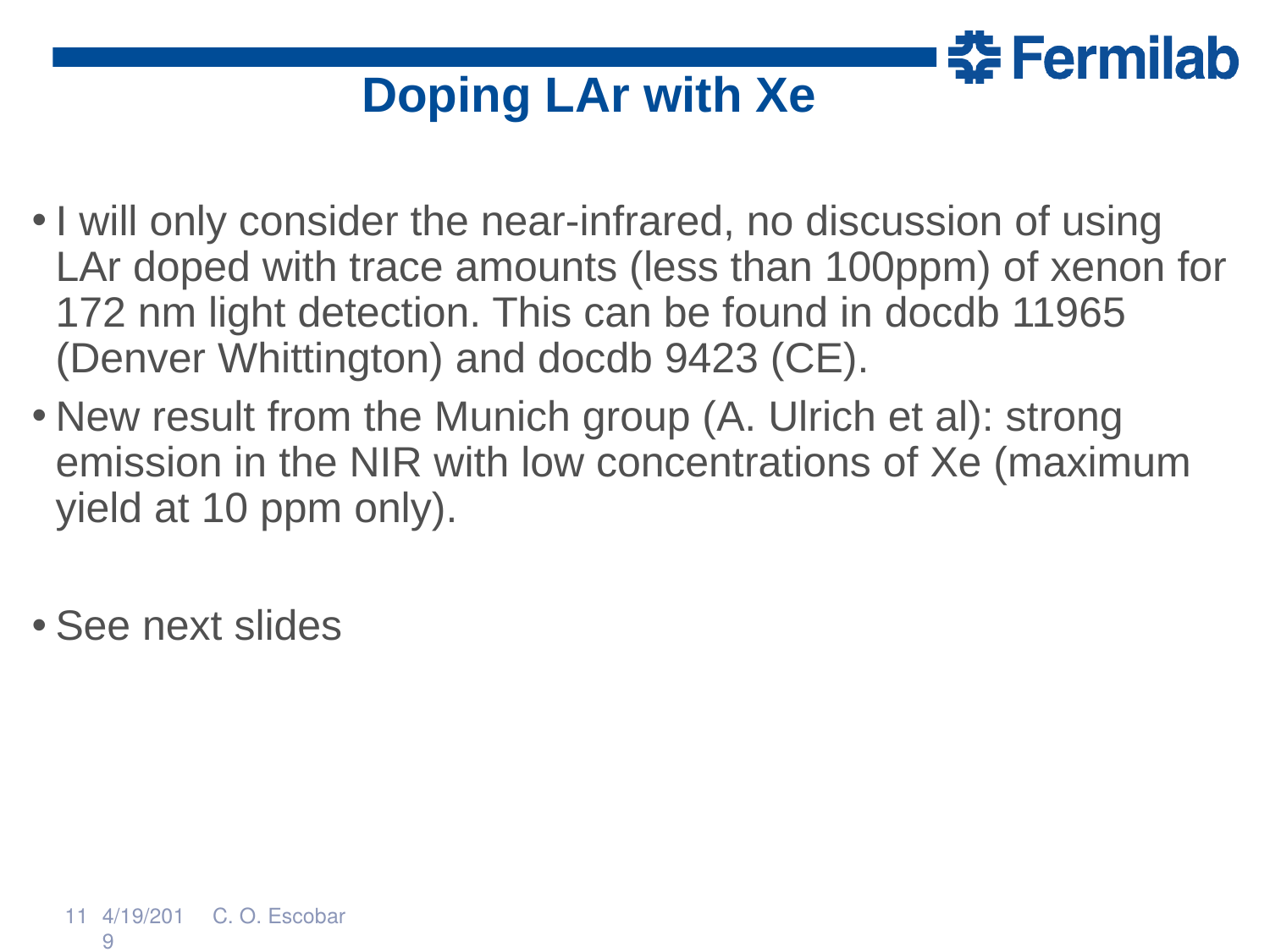

# Doping LAr with Xe

I will only consider the near-infrared, no discussion of using LAr doped with trace amounts (less than 100ppm) of xenon for 172 nm light detection. This can be found in docdb 11965 (Denver Whittington) and docdb 9423 (CE).
New result from the Munich group (A. Ulrich et al): strong emission in the NIR with low concentrations of Xe (maximum yield at 10 ppm only).

See next slides
11
4/19/2019
C. O. Escobar